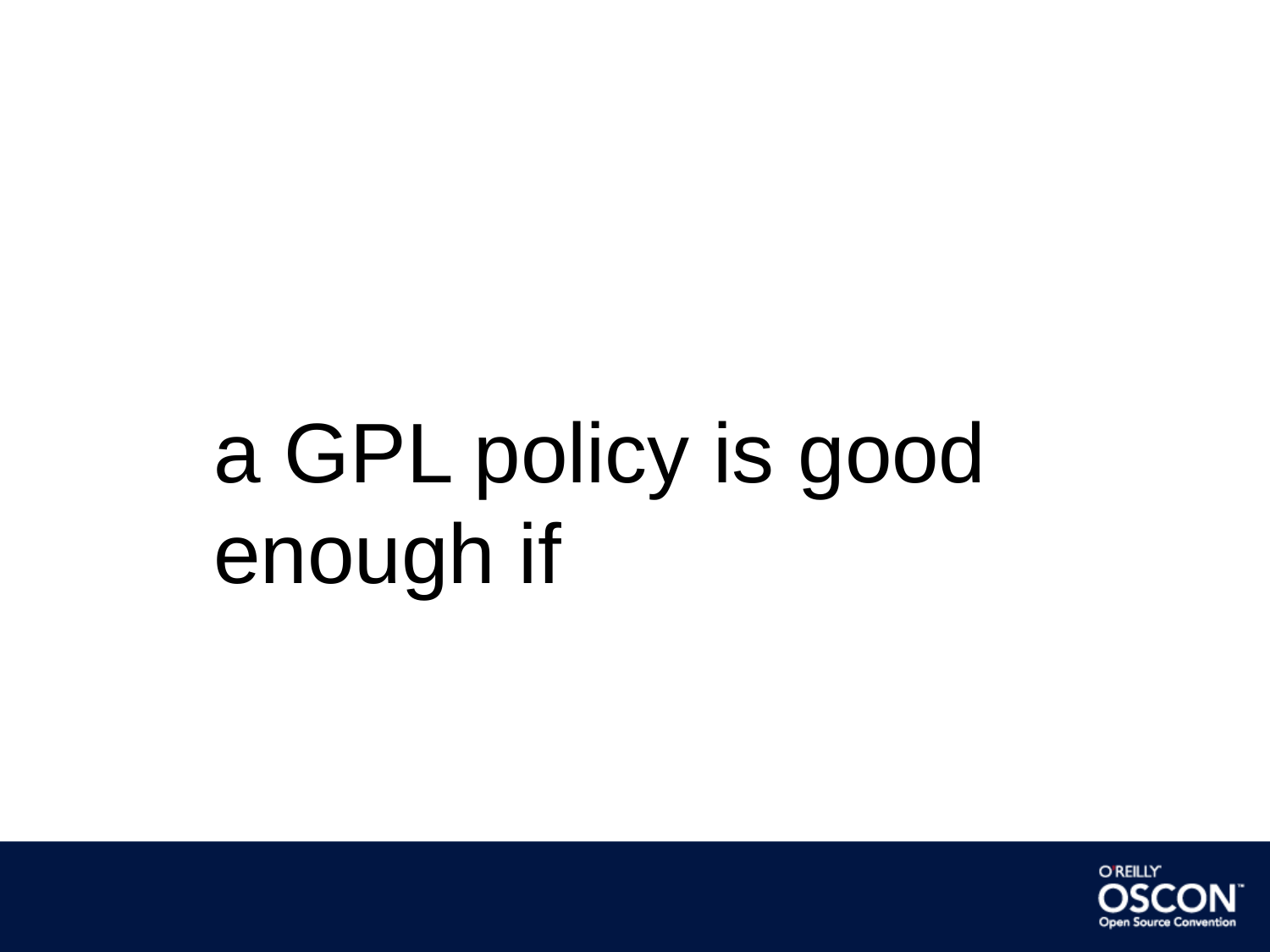

a GPL policy is good enough if